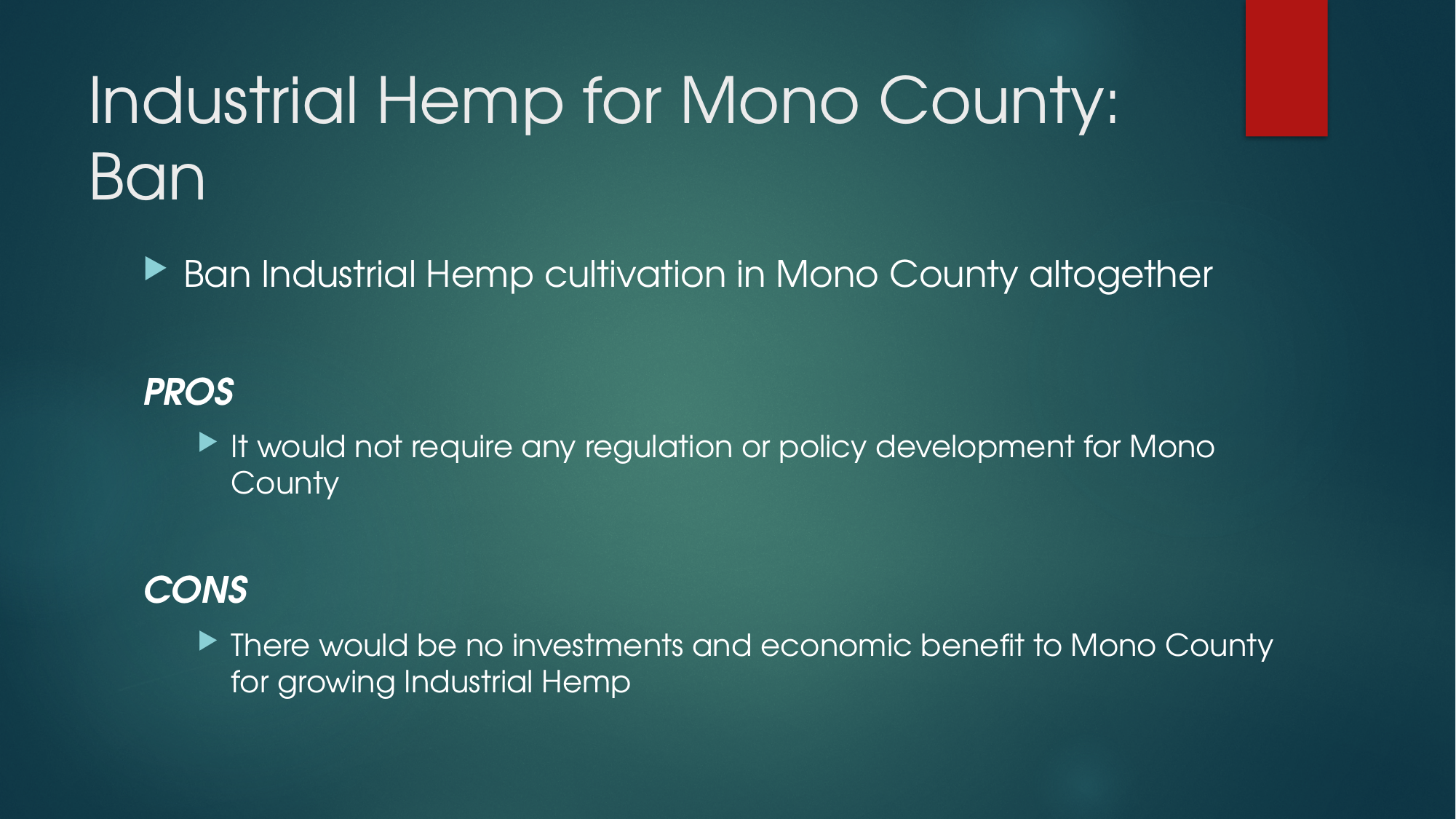

# Industrial Hemp for Mono County: Ban
Ban Industrial Hemp cultivation in Mono County altogether

PROS
It would not require any regulation or policy development for Mono County

CONS
There would be no investments and economic benefit to Mono County for growing Industrial Hemp